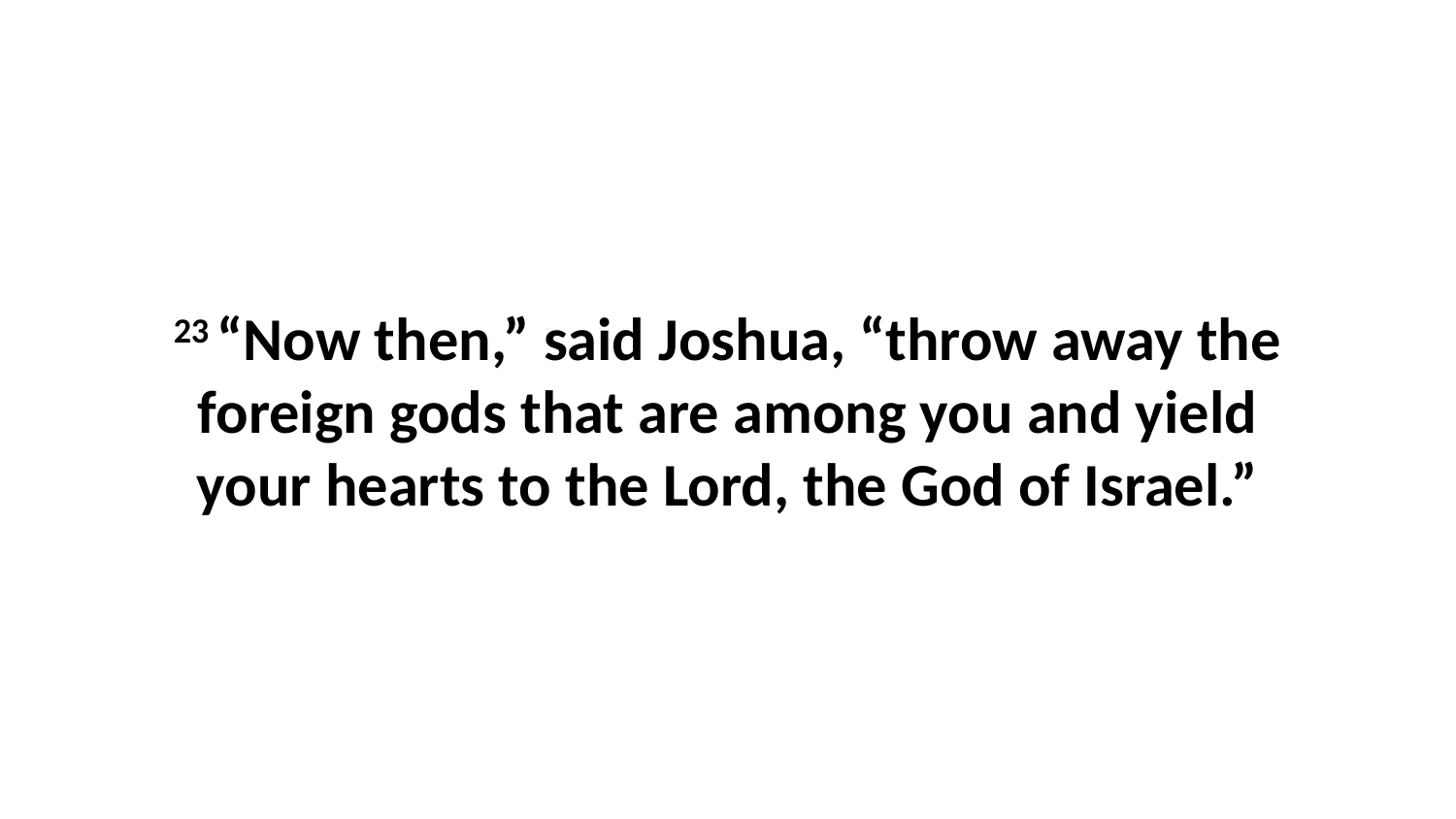

23 “Now then,” said Joshua, “throw away the foreign gods that are among you and yield your hearts to the Lord, the God of Israel.”